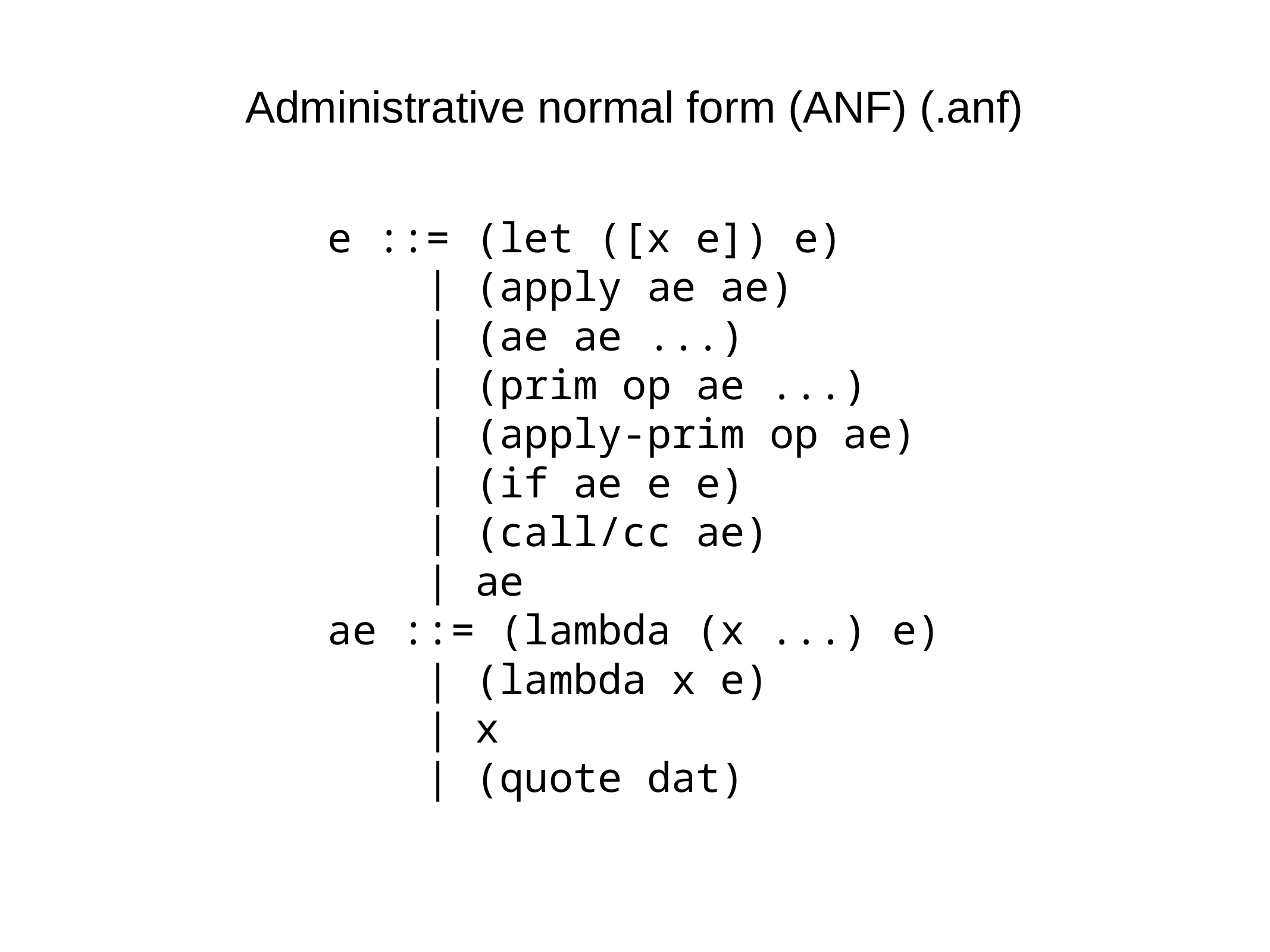

Administrative normal form (ANF) (.anf)
e ::= (let ([x e]) e)
    | (apply ae ae)
    | (ae ae ...)
    | (prim op ae ...)
    | (apply-prim op ae)
    | (if ae e e)
    | (call/cc ae)
    | ae
ae ::= (lambda (x ...) e)
    | (lambda x e)
    | x
    | (quote dat)